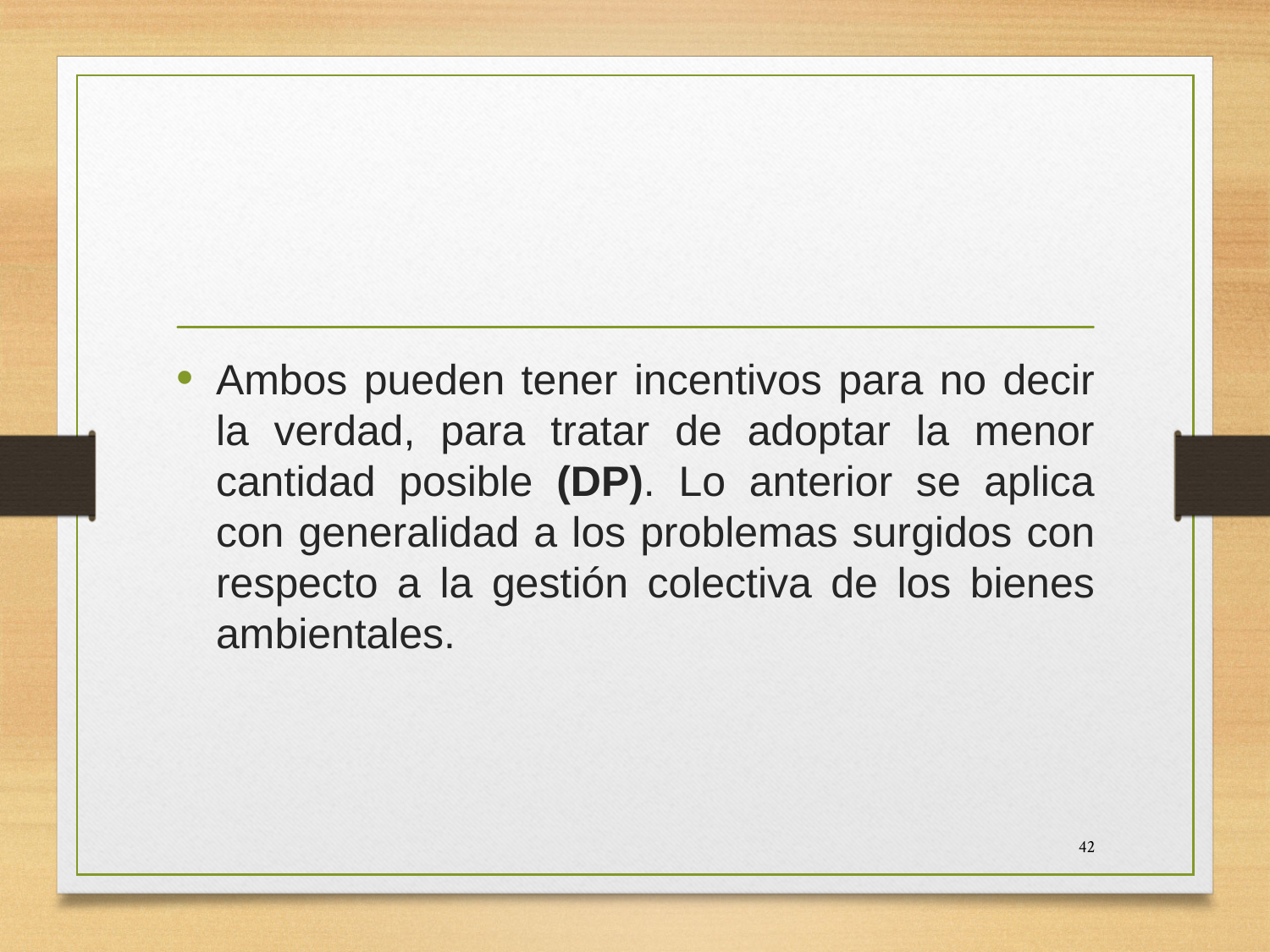

Ambos pueden tener incentivos para no decir la verdad, para tratar de adoptar la menor cantidad posible (DP). Lo anterior se aplica con generalidad a los problemas surgidos con respecto a la gestión colectiva de los bienes ambientales.

42